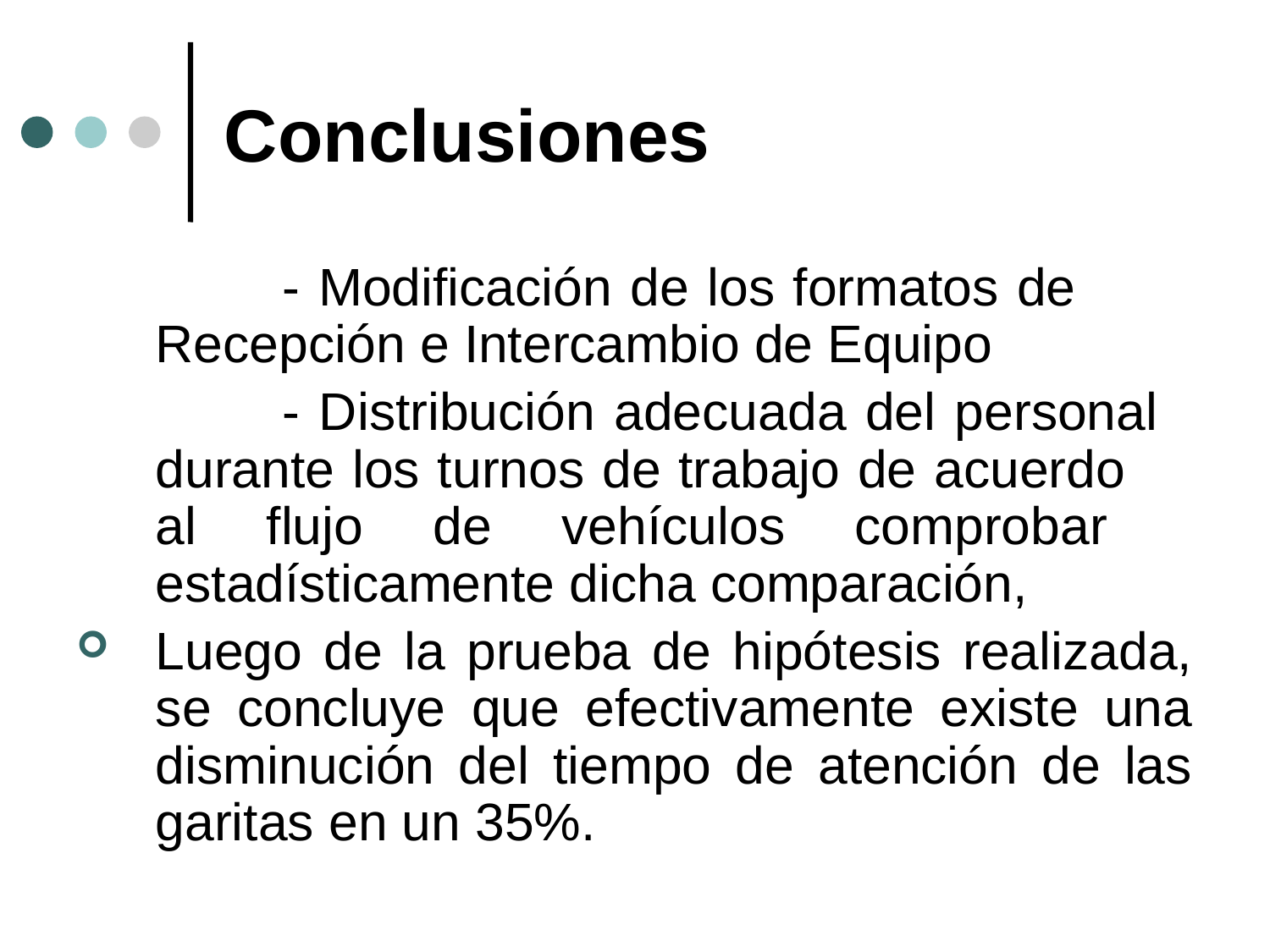

# Conclusiones
		- Modificación de los formatos de 	Recepción e Intercambio de Equipo
		- Distribución adecuada del personal 	durante los turnos de trabajo de acuerdo 	al flujo de vehículos comprobar 	estadísticamente dicha comparación,
Luego de la prueba de hipótesis realizada, se concluye que efectivamente existe una disminución del tiempo de atención de las garitas en un 35%.